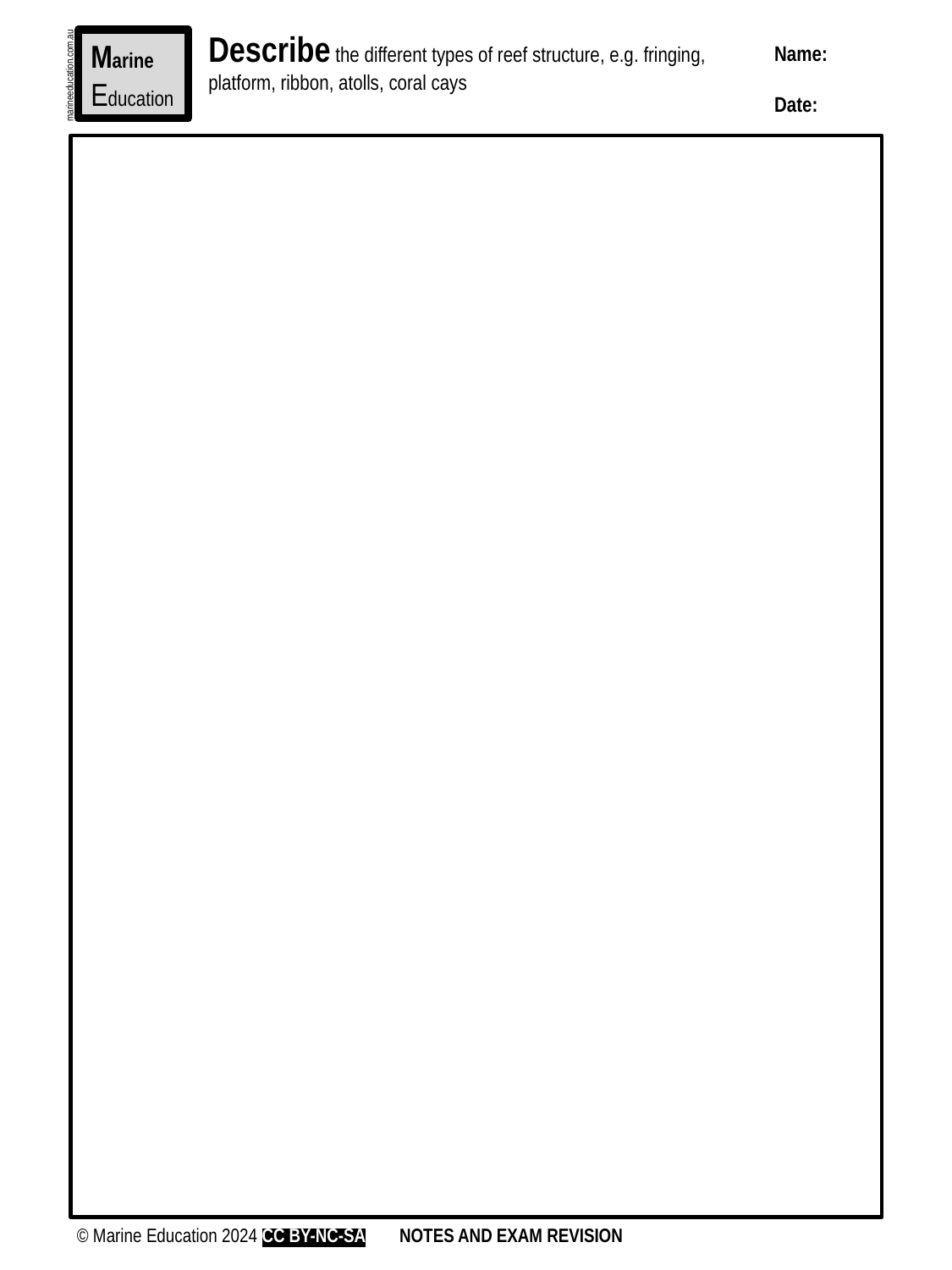

Describe the different types of reef structure, e.g. fringing, platform, ribbon, atolls, coral cays
Marine
Education
Name:

Date:
marineeducation.com.au

© Marine Education 2024 CC BY-NC-SA
NOTES AND EXAM REVISION